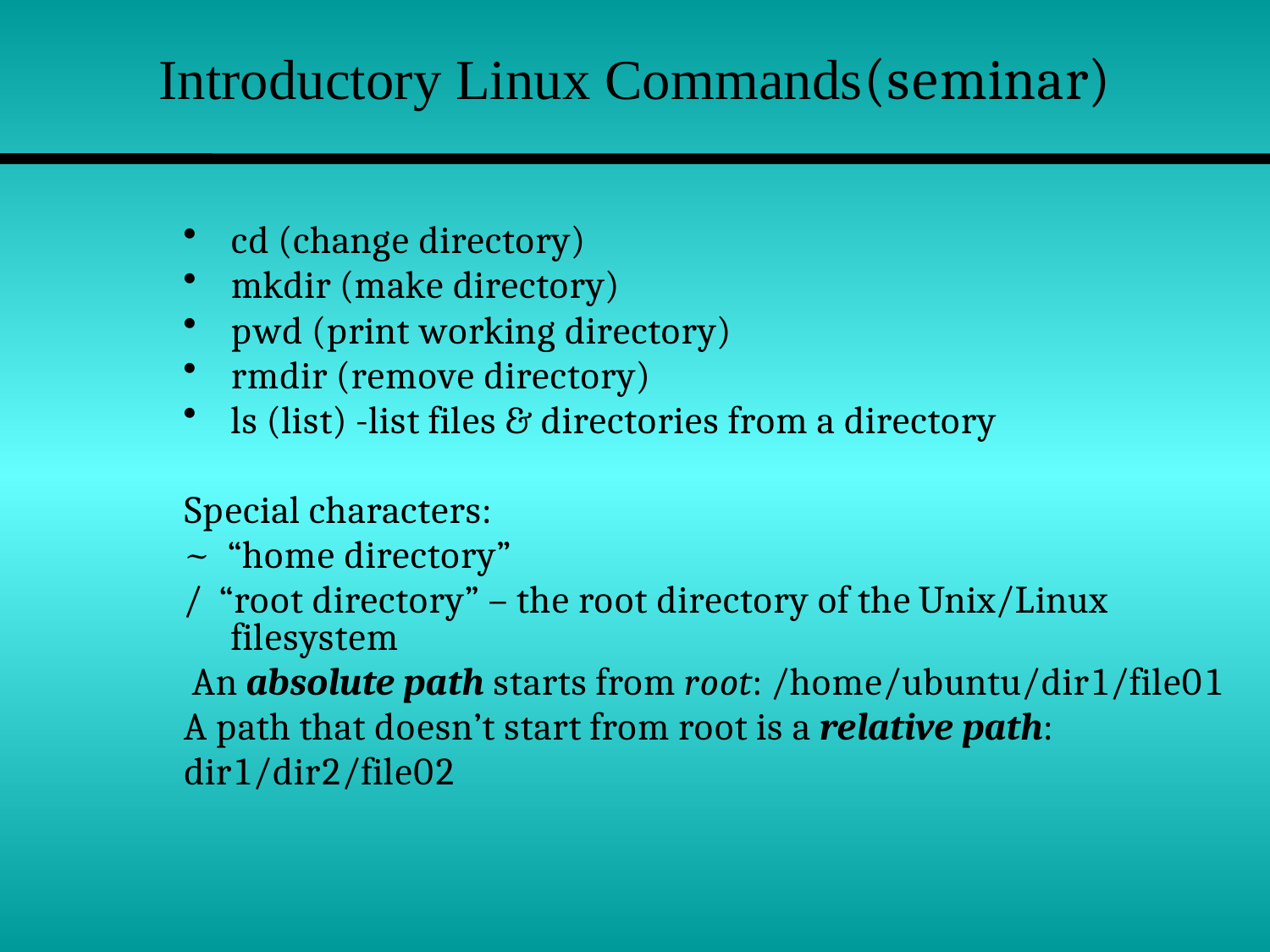

# Introductory Linux Commands(seminar)
cd (change directory)
mkdir (make directory)
pwd (print working directory)
rmdir (remove directory)
ls (list) -list files & directories from a directory

Special characters:
~  “home directory”
/  “root directory” – the root directory of the Unix/Linux filesystem
 An absolute path starts from root: /home/ubuntu/dir1/file01
A path that doesn’t start from root is a relative path:
dir1/dir2/file02